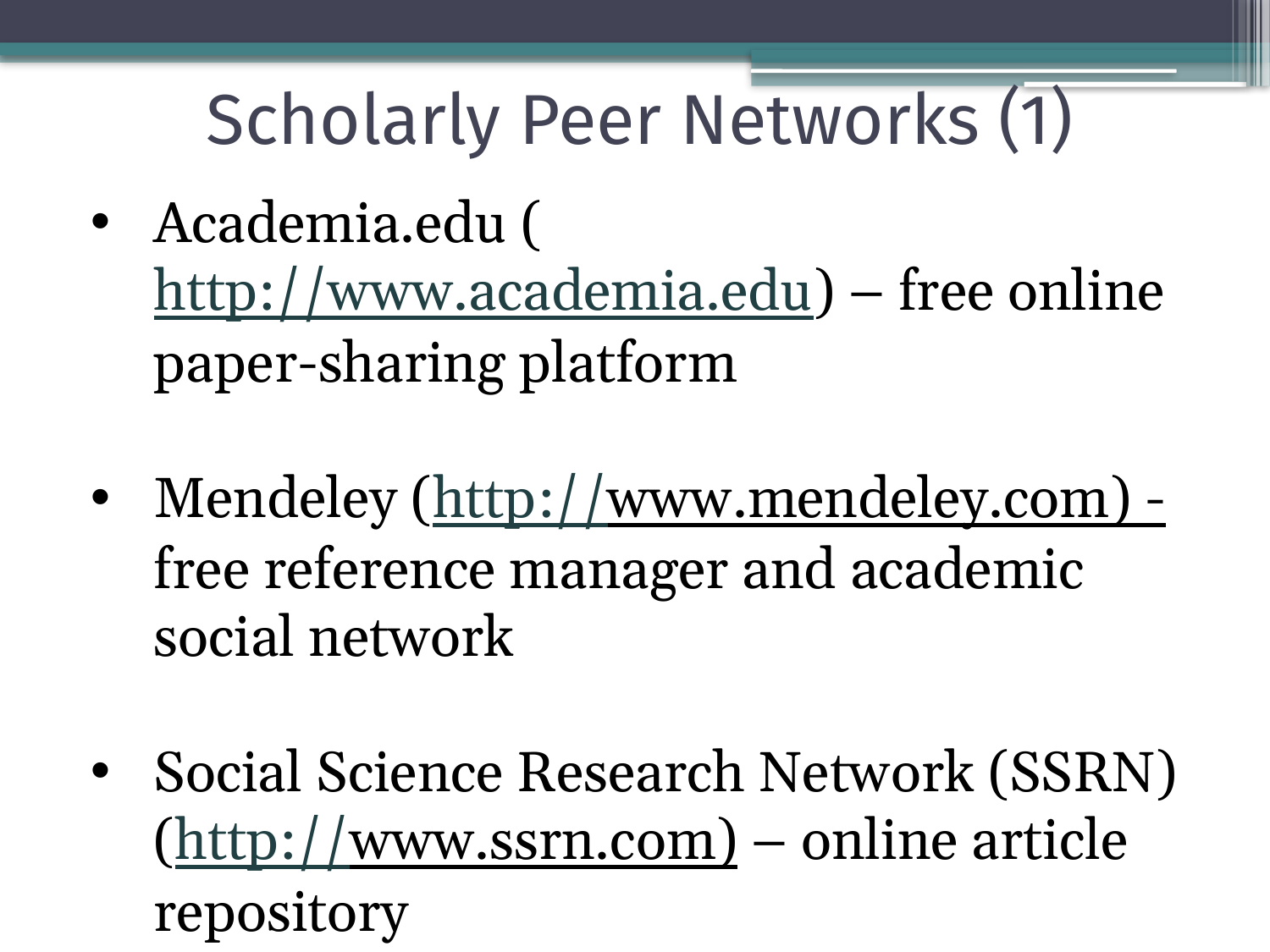

# Scholarly Peer Networks (1)
Academia.edu (http://www.academia.edu) – free online paper-sharing platform

Mendeley (http://www.mendeley.com) - free reference manager and academic social network

Social Science Research Network (SSRN) (http://www.ssrn.com) – online article repository